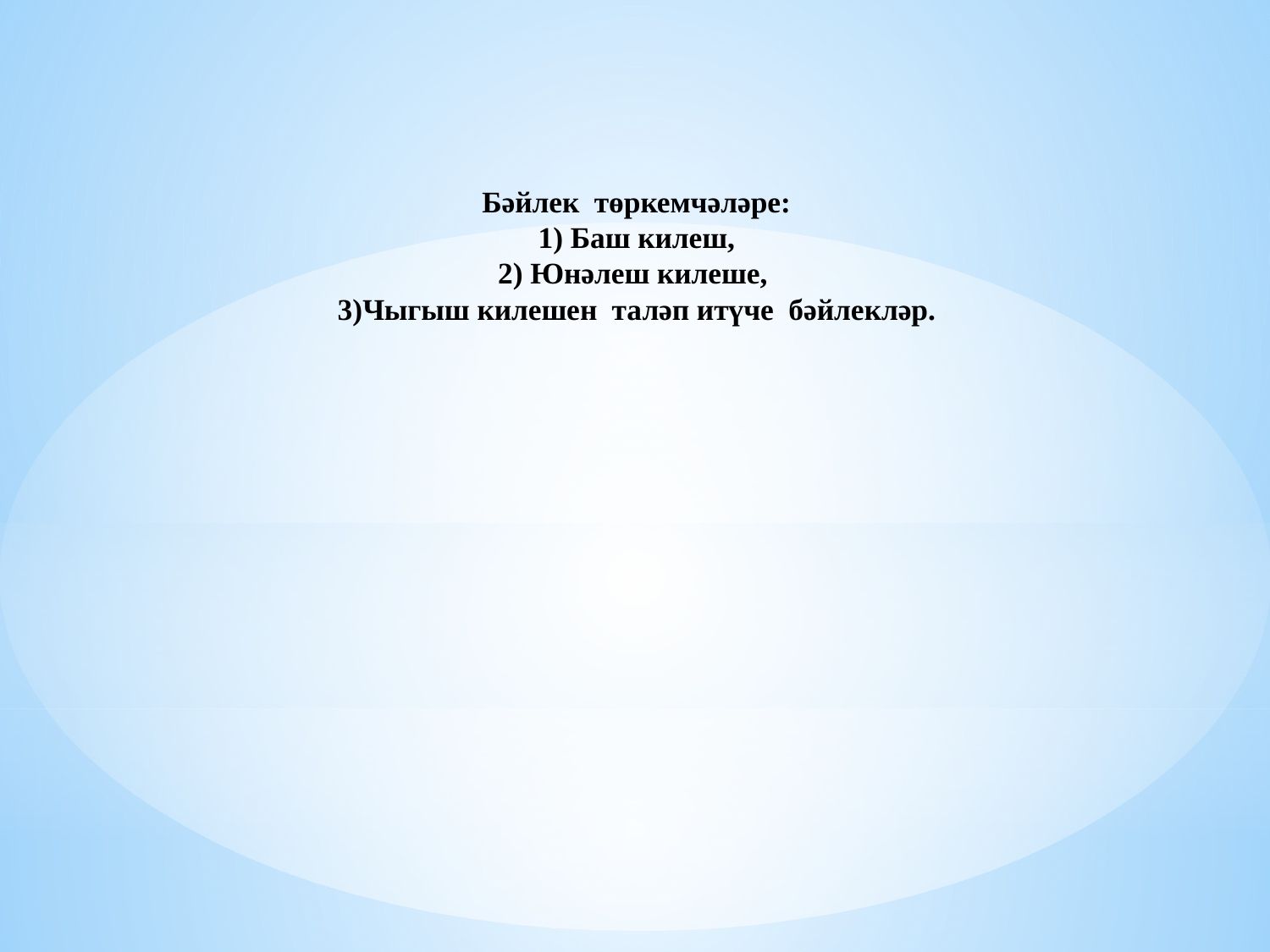

# Бәйлек  төркемчәләре: 1) Баш килеш, 2) Юнәлеш килеше, 3)Чыгыш килешен  таләп итүче  бәйлекләр.